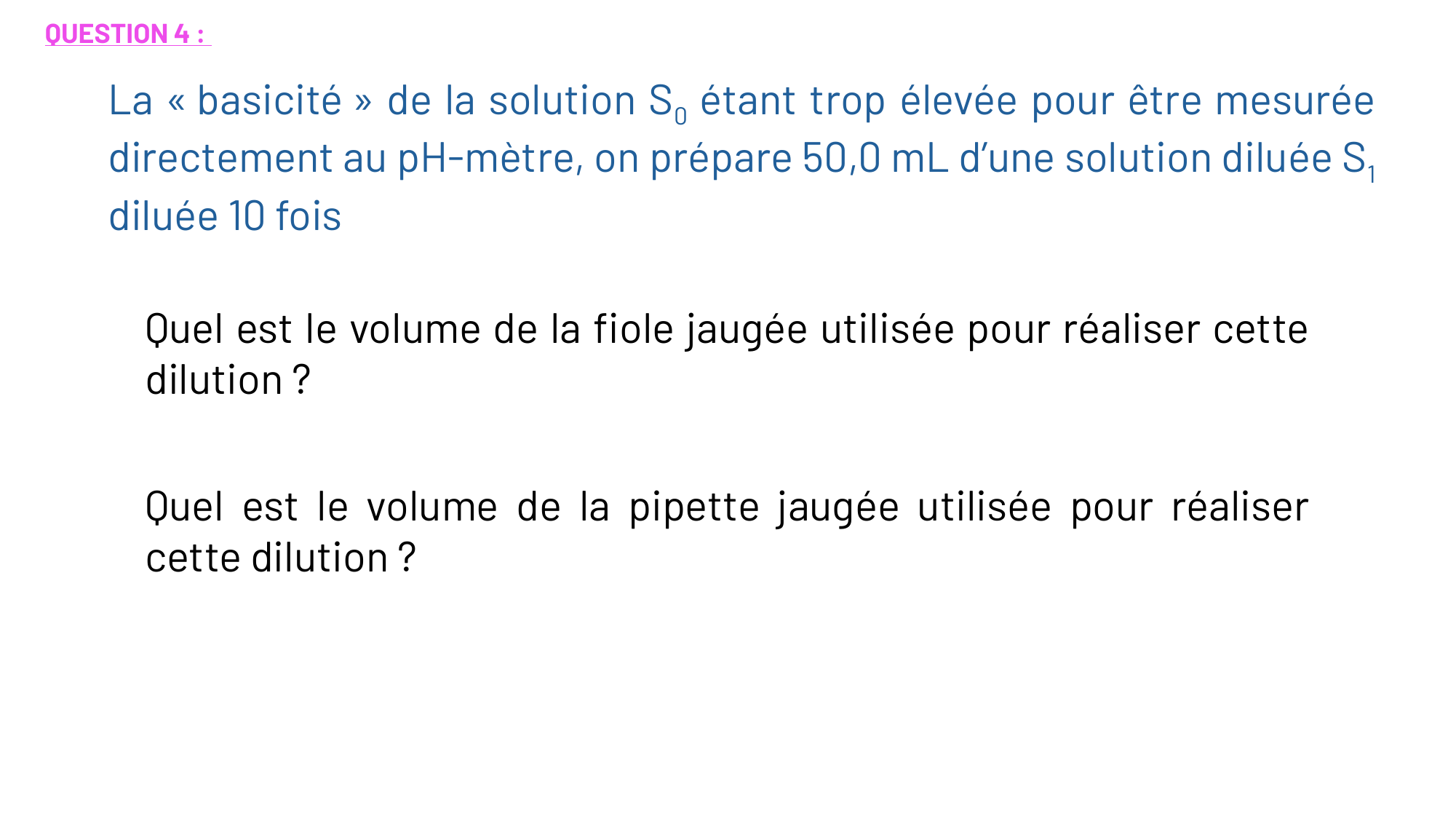

QUESTION 4 :
La « basicité » de la solution S0 étant trop élevée pour être mesurée directement au pH-mètre, on prépare 50,0 mL d’une solution diluée S1 diluée 10 fois
Quel est le volume de la fiole jaugée utilisée pour réaliser cette dilution ?
Quel est le volume de la pipette jaugée utilisée pour réaliser cette dilution ?